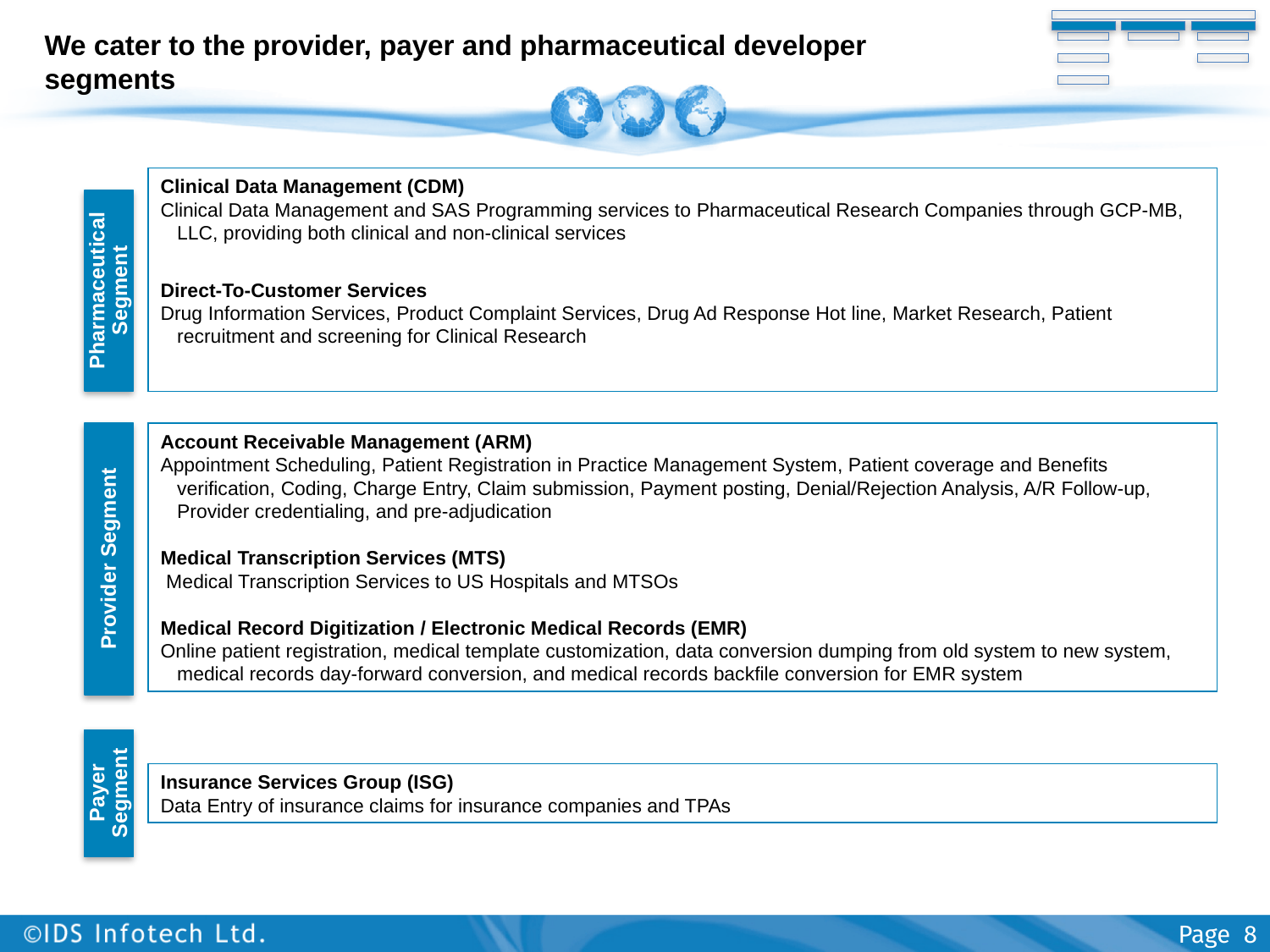

# We cater to the provider, payer and pharmaceutical developer segments
Clinical Data Management (CDM)
Clinical Data Management and SAS Programming services to Pharmaceutical Research Companies through GCP-MB, LLC, providing both clinical and non-clinical services

Direct-To-Customer Services
Drug Information Services, Product Complaint Services, Drug Ad Response Hot line, Market Research, Patient recruitment and screening for Clinical Research

Pharmaceutical Segment
Provider Segment
Account Receivable Management (ARM)
Appointment Scheduling, Patient Registration in Practice Management System, Patient coverage and Benefits verification, Coding, Charge Entry, Claim submission, Payment posting, Denial/Rejection Analysis, A/R Follow-up, Provider credentialing, and pre-adjudication

Medical Transcription Services (MTS)
 Medical Transcription Services to US Hospitals and MTSOs

Medical Record Digitization / Electronic Medical Records (EMR)
Online patient registration, medical template customization, data conversion dumping from old system to new system, medical records day-forward conversion, and medical records backfile conversion for EMR system
Payer Segment
Insurance Services Group (ISG)
Data Entry of insurance claims for insurance companies and TPAs
Page  8